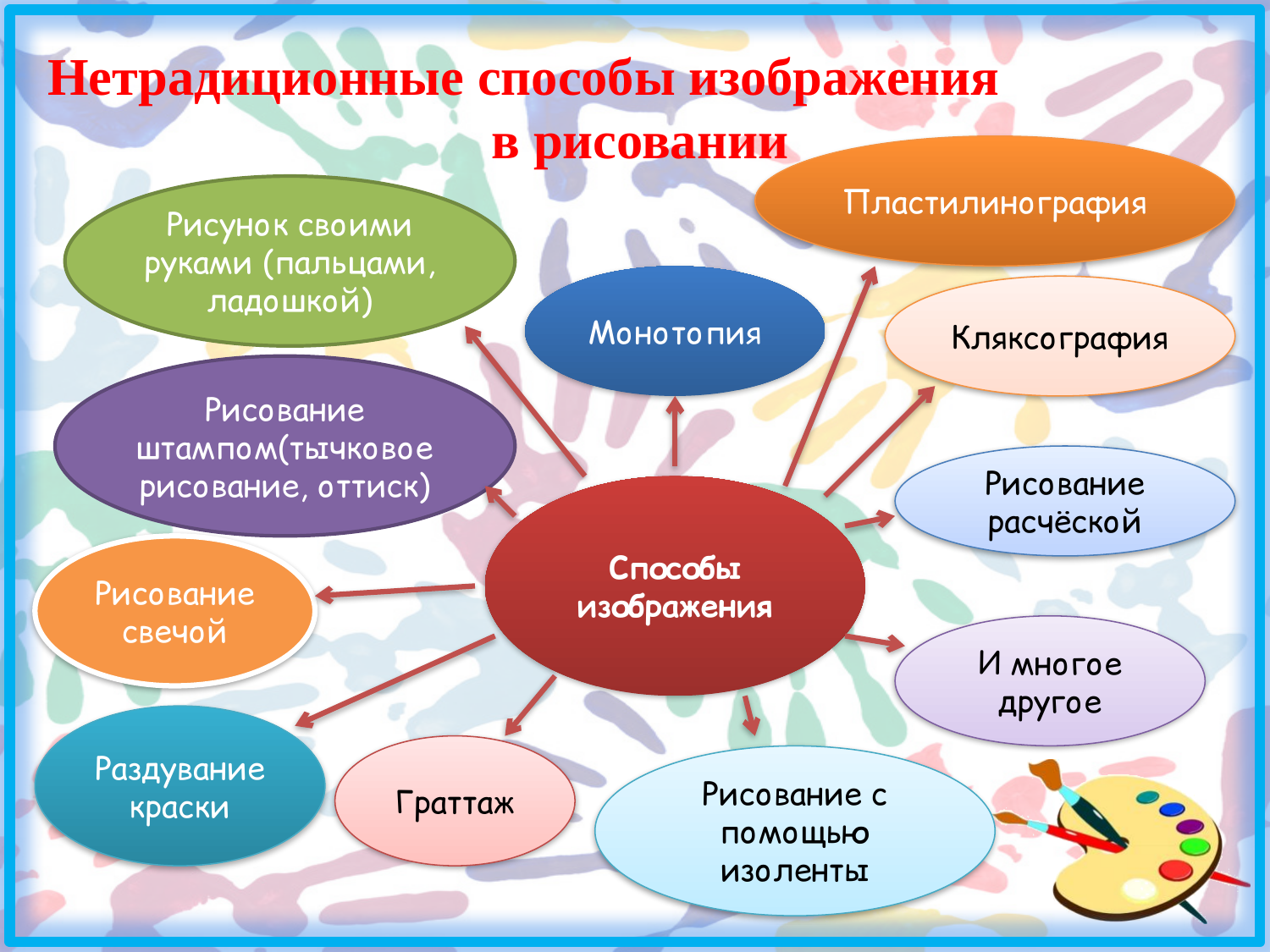

Нетрадиционные способы изображения
в рисовании
Пластилинография
Рисунок своими руками (пальцами, ладошкой)
Монотопия
Кляксография
Рисование штампом(тычковое рисование, оттиск)
Рисование расчёской
Способы
изображения
Рисование свечой
И многое другое
Раздувание краски
Граттаж
Рисование с помощью изоленты